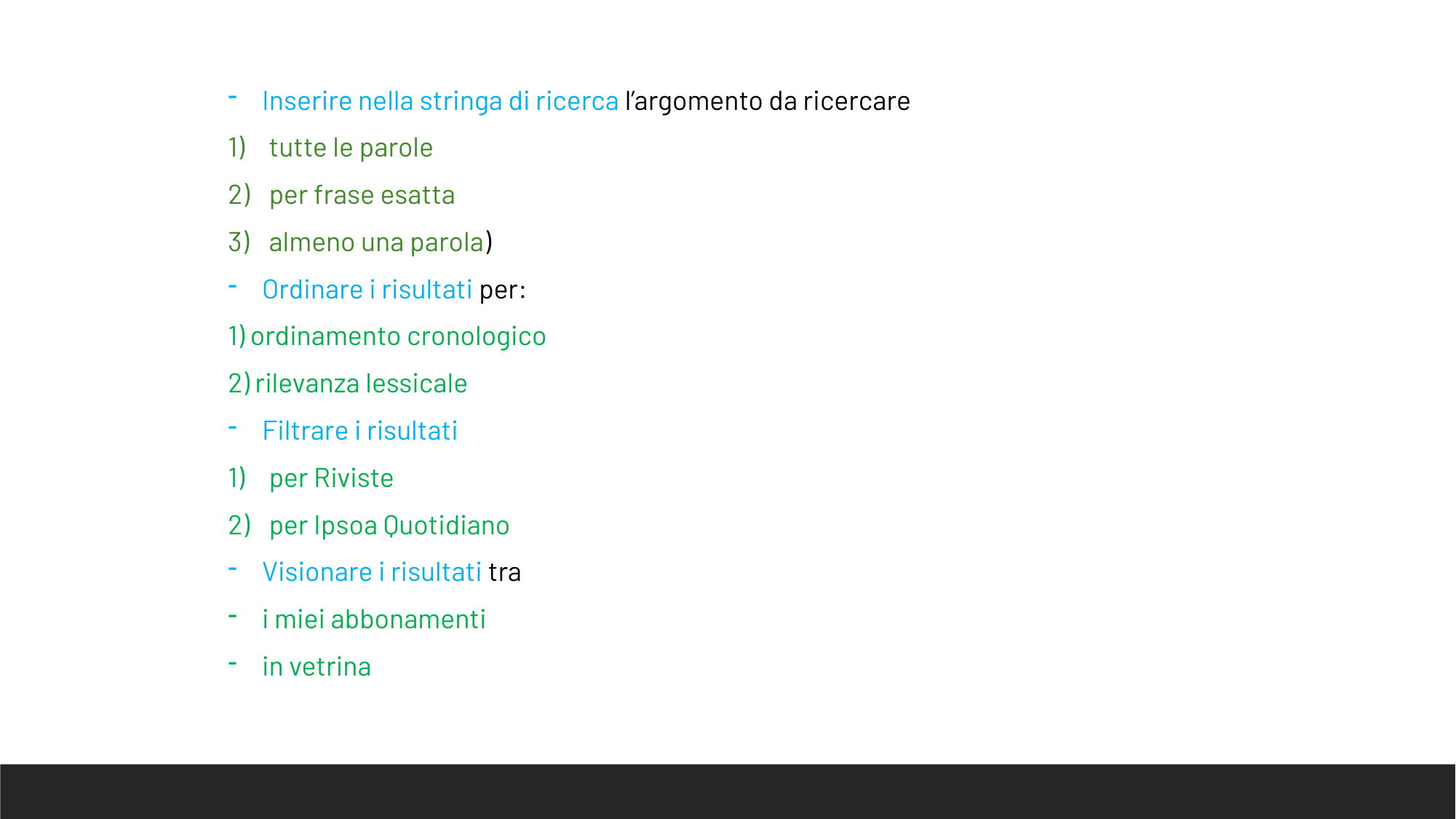

Inserire nella stringa di ricerca l’argomento da ricercare
tutte le parole
per frase esatta
almeno una parola)
Ordinare i risultati per:
1) ordinamento cronologico
2) rilevanza lessicale
Filtrare i risultati
per Riviste
per Ipsoa Quotidiano
Visionare i risultati tra
i miei abbonamenti
in vetrina